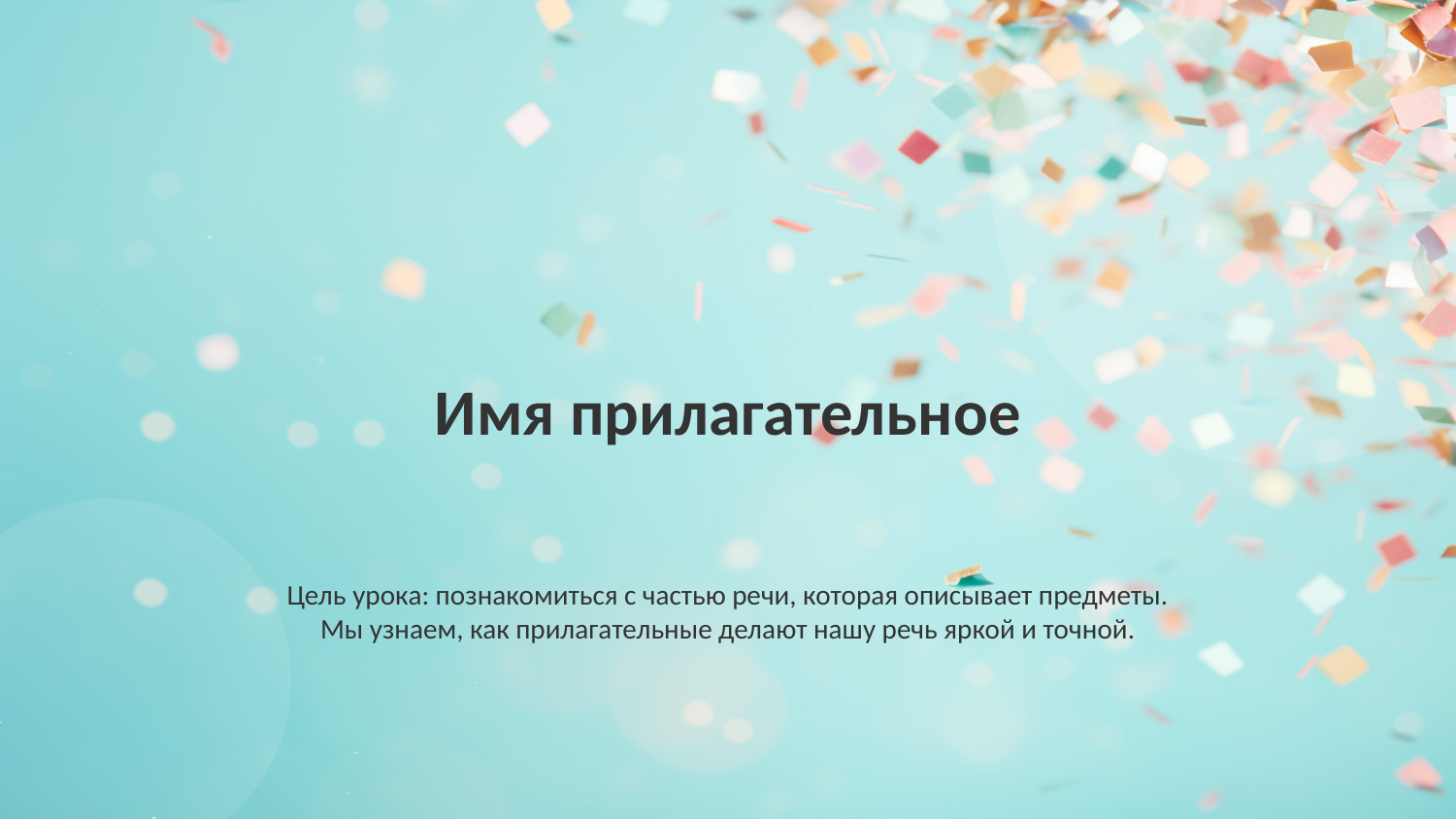

Имя прилагательное

Цель урока: познакомиться с частью речи, которая описывает предметы.
Мы узнаем, как прилагательные делают нашу речь яркой и точной.